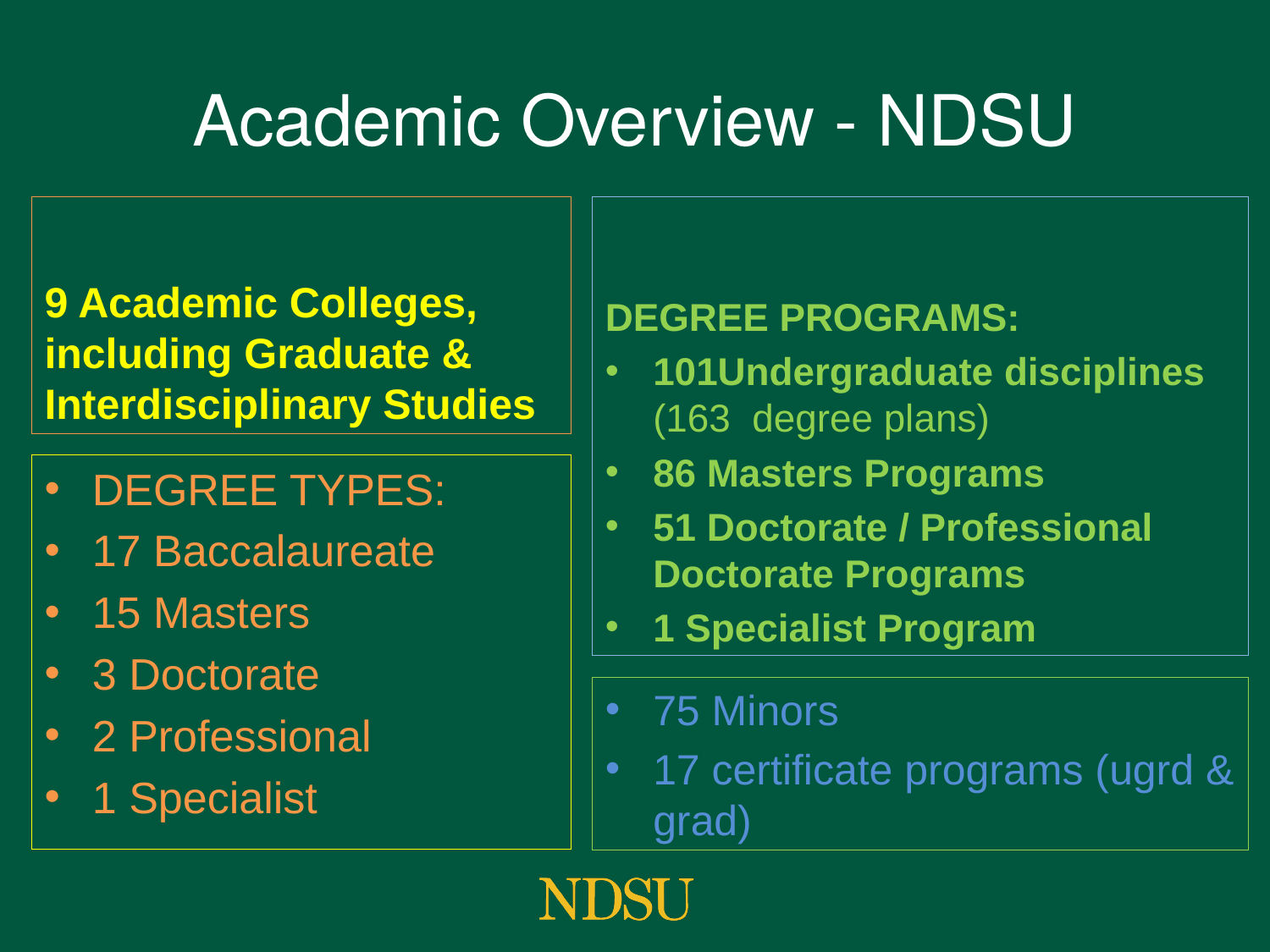

# Academic Overview - NDSU

9 Academic Colleges, including Graduate & Interdisciplinary Studies

DEGREE PROGRAMS:
101Undergraduate disciplines (163  degree plans)
86 Masters Programs
51 Doctorate / Professional Doctorate Programs
1 Specialist Program
DEGREE TYPES:
17 Baccalaureate
15 Masters
3 Doctorate
2 Professional
1 Specialist

75 Minors
17 certificate programs (ugrd & grad)